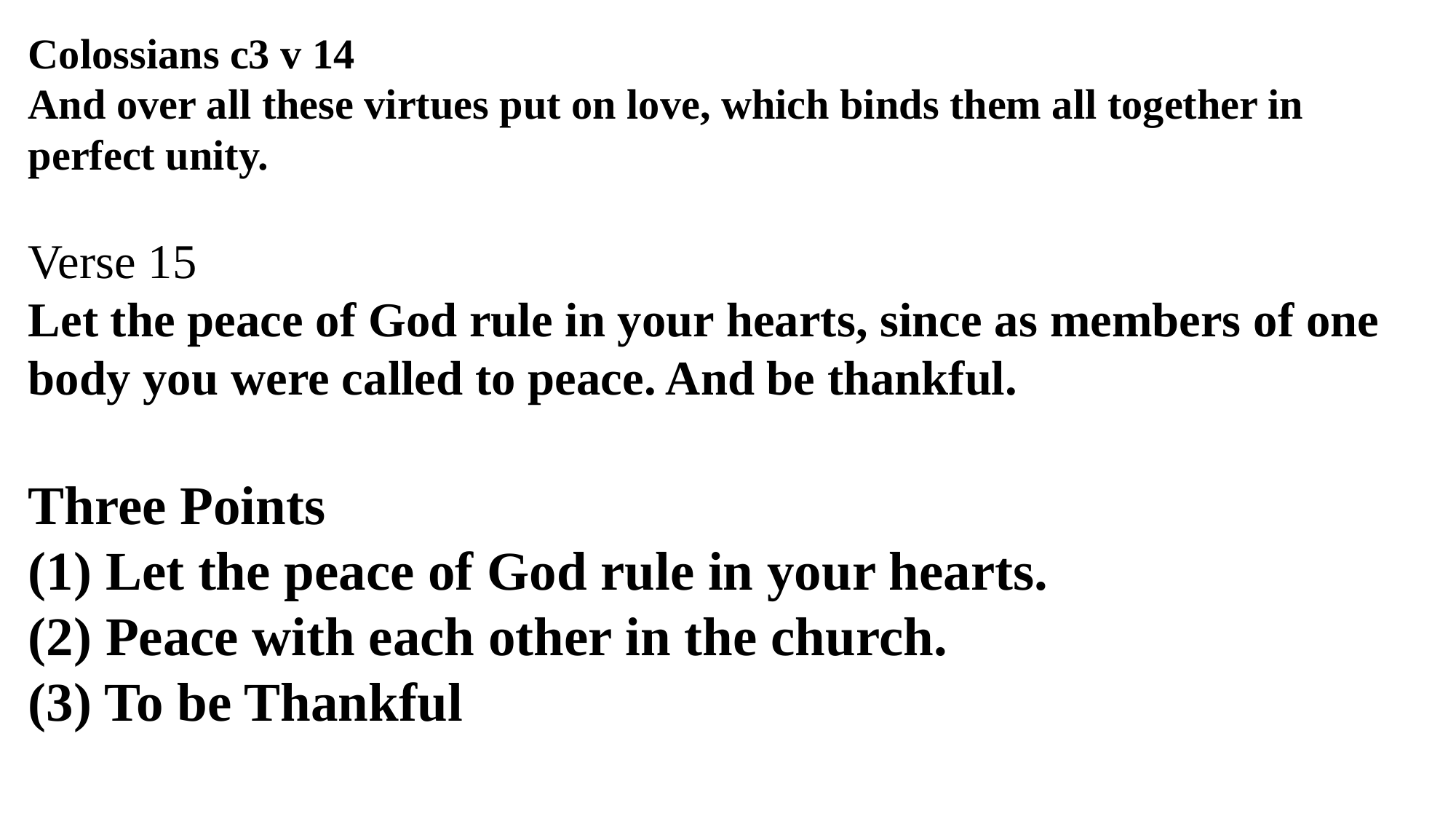

Colossians c3 v 14
And over all these virtues put on love, which binds them all together in perfect unity.

Verse 15
Let the peace of God rule in your hearts, since as members of one body you were called to peace. And be thankful.

Three Points
(1) Let the peace of God rule in your hearts.
(2) Peace with each other in the church.
(3) To be Thankful